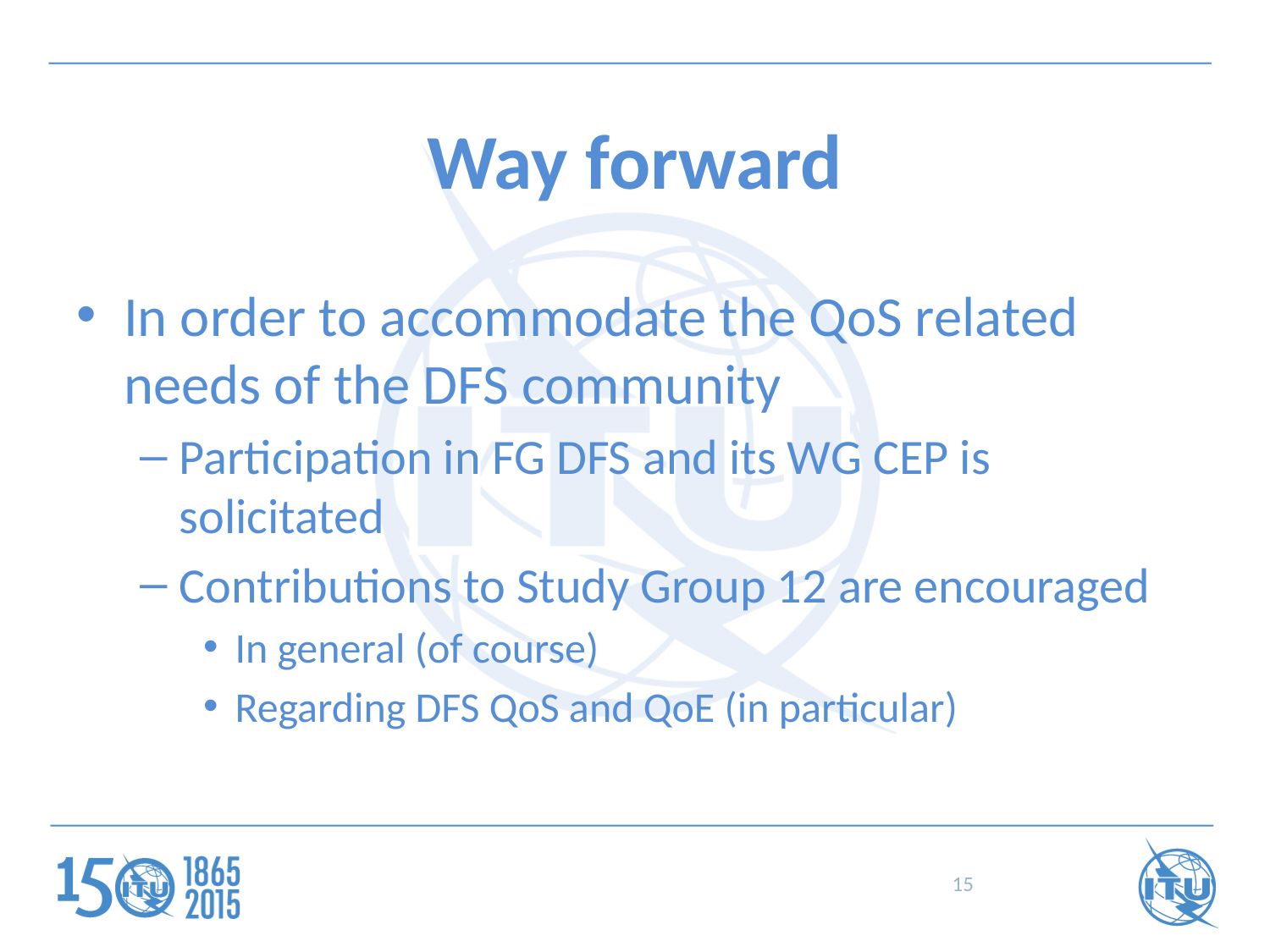

# Way forward
In order to accommodate the QoS related needs of the DFS community
Participation in FG DFS and its WG CEP is solicitated
Contributions to Study Group 12 are encouraged
In general (of course)
Regarding DFS QoS and QoE (in particular)
15